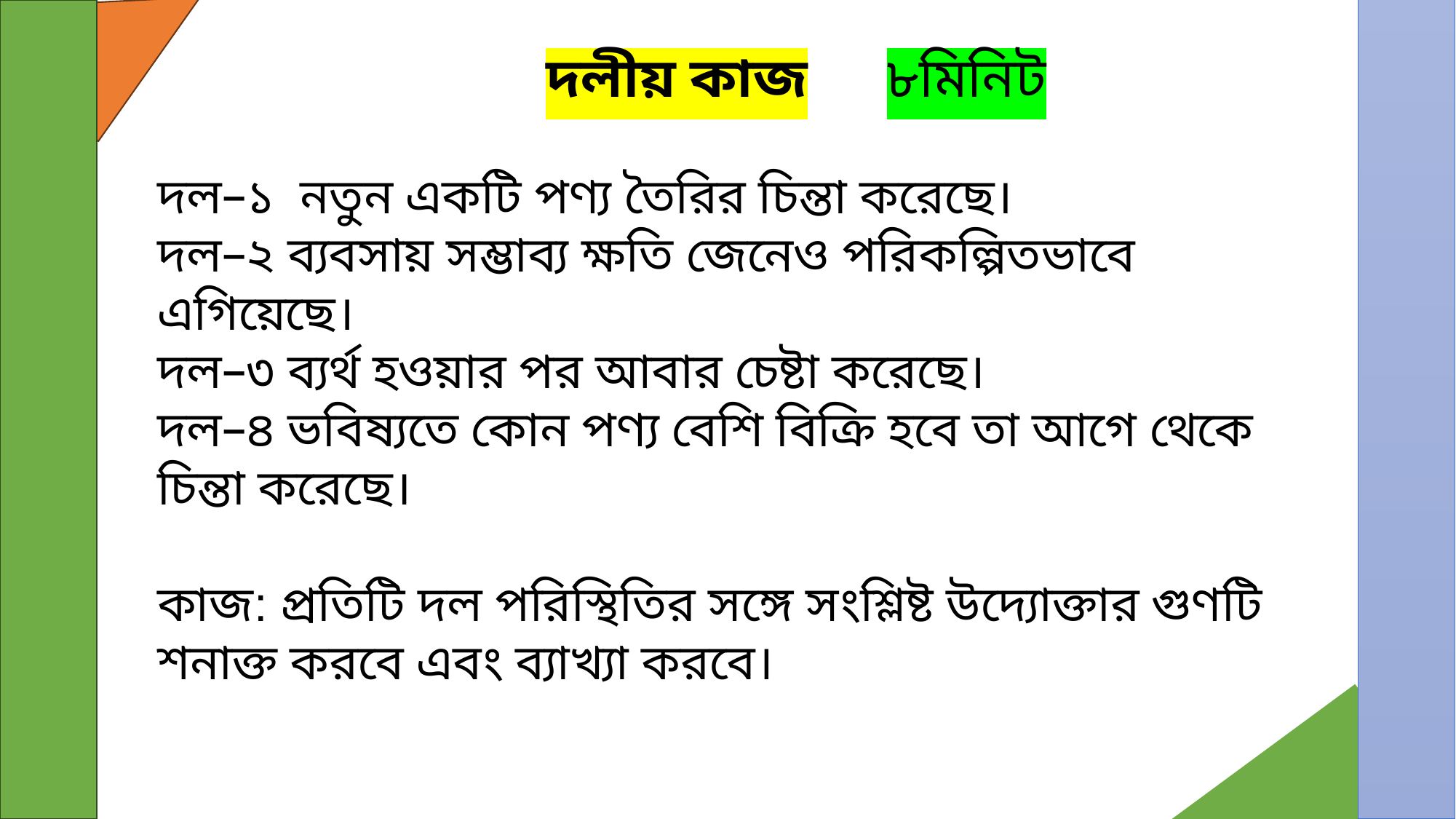

দলীয় কাজ
৮মিনিট
দল–১  নতুন একটি পণ্য তৈরির চিন্তা করেছে।
দল–২ ব্যবসায় সম্ভাব্য ক্ষতি জেনেও পরিকল্পিতভাবে এগিয়েছে।
দল–৩ ব্যর্থ হওয়ার পর আবার চেষ্টা করেছে।
দল–৪ ভবিষ্যতে কোন পণ্য বেশি বিক্রি হবে তা আগে থেকে চিন্তা করেছে।

কাজ: প্রতিটি দল পরিস্থিতির সঙ্গে সংশ্লিষ্ট উদ্যোক্তার গুণটি শনাক্ত করবে এবং ব্যাখ্যা করবে।